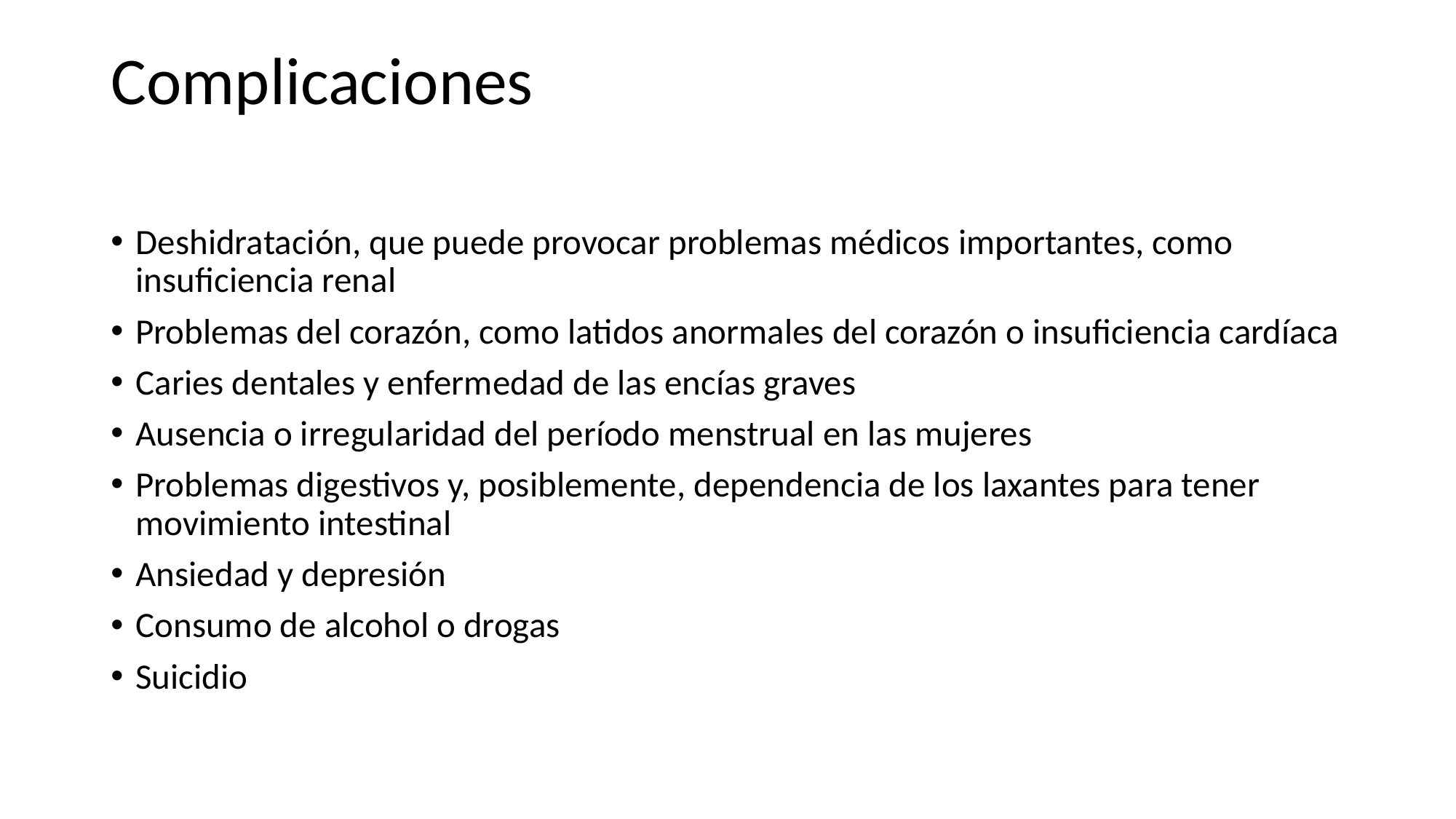

# Complicaciones
Deshidratación, que puede provocar problemas médicos importantes, como insuficiencia renal
Problemas del corazón, como latidos anormales del corazón o insuficiencia cardíaca
Caries dentales y enfermedad de las encías graves
Ausencia o irregularidad del período menstrual en las mujeres
Problemas digestivos y, posiblemente, dependencia de los laxantes para tener movimiento intestinal
Ansiedad y depresión
Consumo de alcohol o drogas
Suicidio